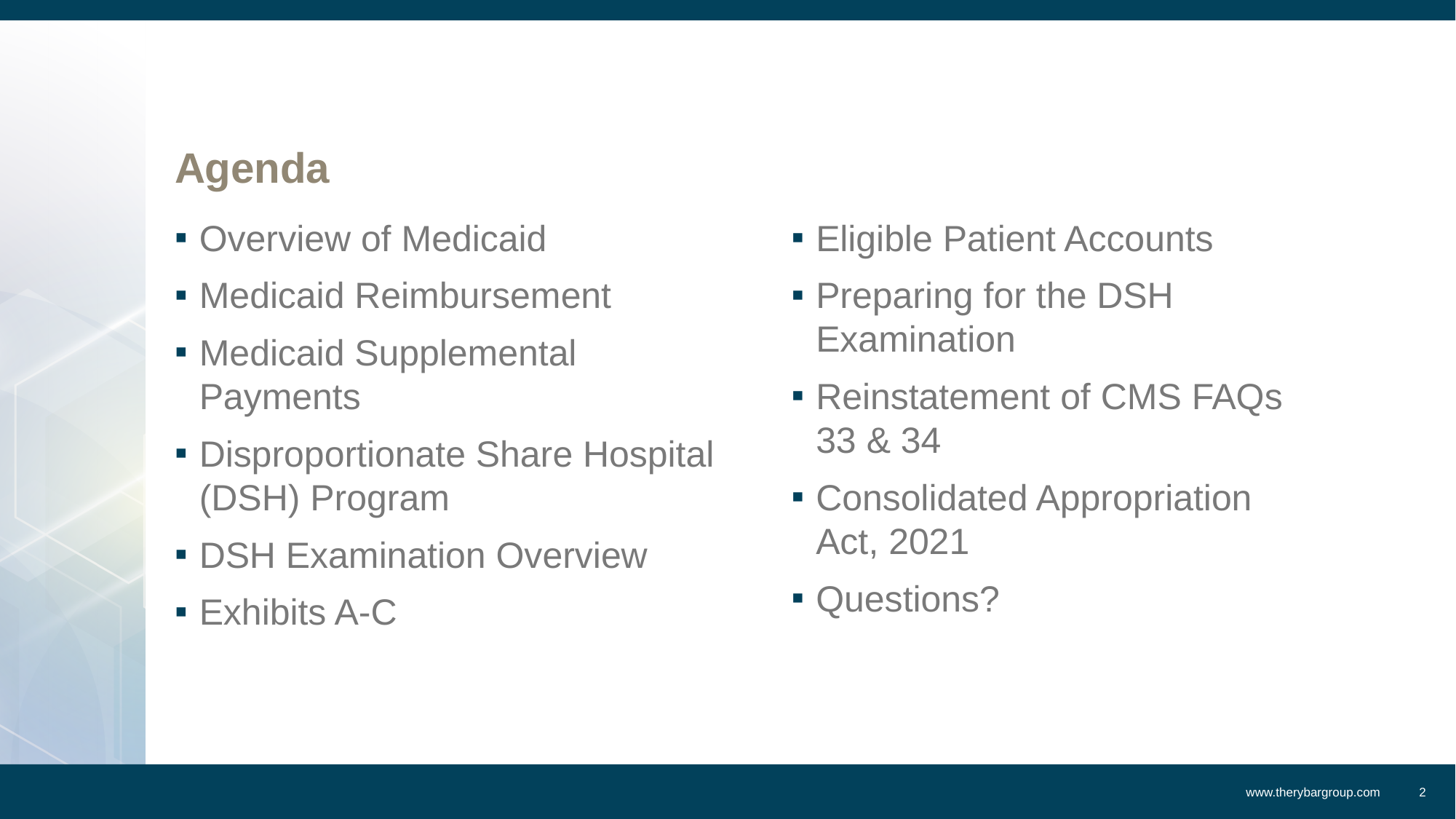

# Agenda
Overview of Medicaid
Medicaid Reimbursement
Medicaid Supplemental Payments
Disproportionate Share Hospital (DSH) Program
DSH Examination Overview
Exhibits A-C

Eligible Patient Accounts
Preparing for the DSH Examination
Reinstatement of CMS FAQs
33 & 34
Consolidated Appropriation
Act, 2021
Questions?

www.therybargroup.com
2